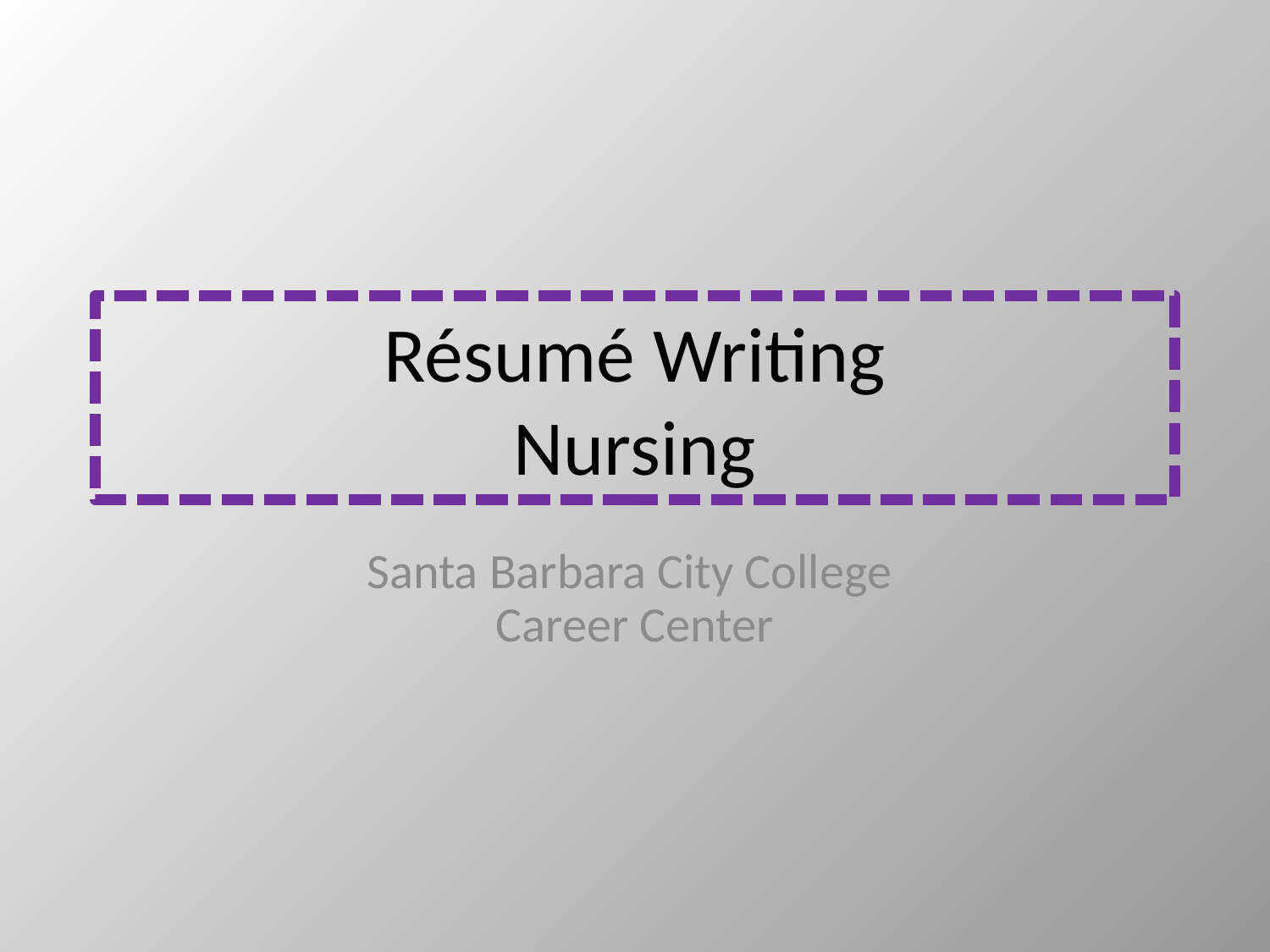

# Résumé Writing Nursing
Santa Barbara City College
Career Center